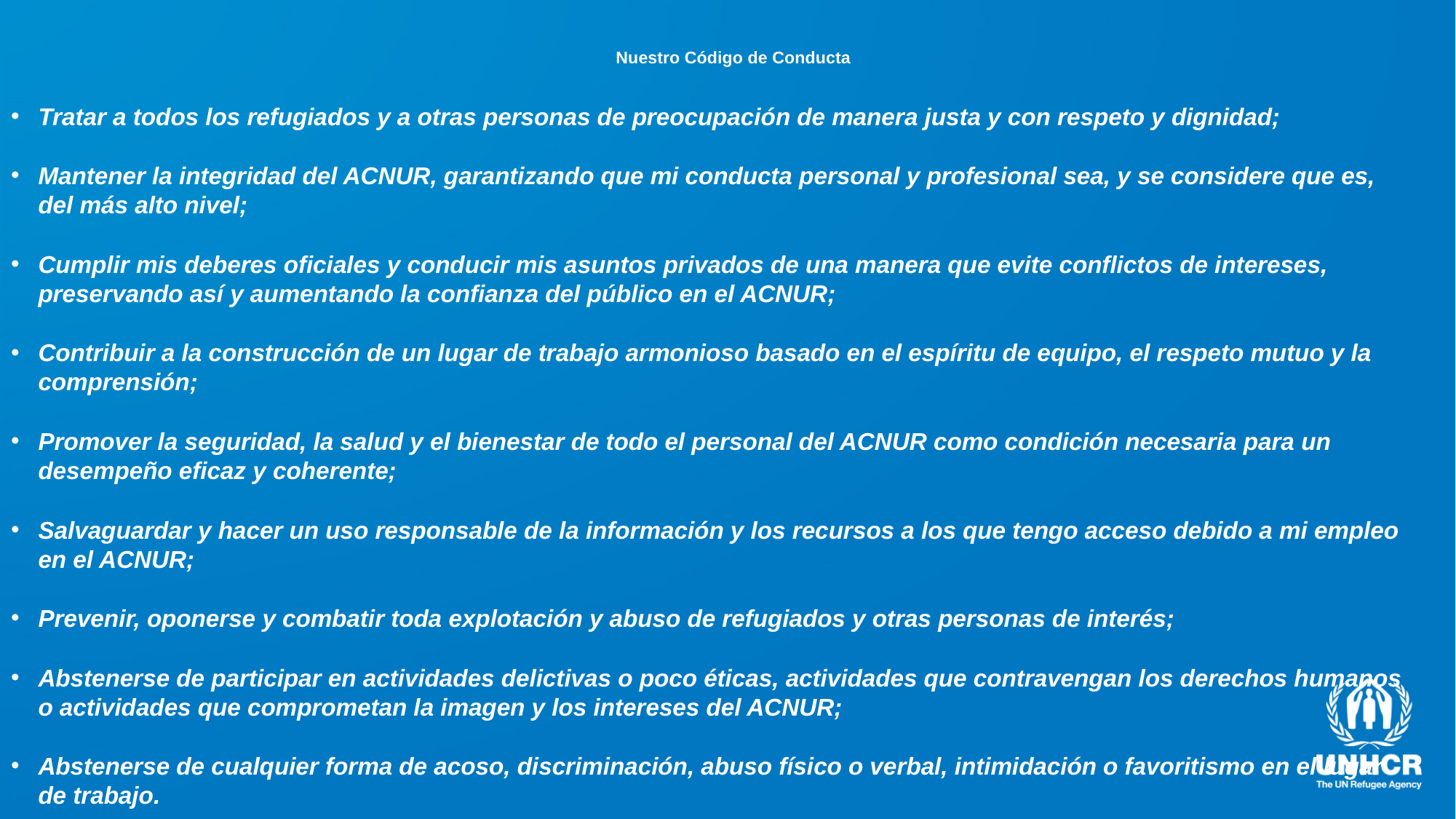

# Nuestro Código de Conducta
Tratar a todos los refugiados y a otras personas de preocupación de manera justa y con respeto y dignidad;
Mantener la integridad del ACNUR, garantizando que mi conducta personal y profesional sea, y se considere que es, del más alto nivel;
Cumplir mis deberes oficiales y conducir mis asuntos privados de una manera que evite conflictos de intereses, preservando así y aumentando la confianza del público en el ACNUR;
Contribuir a la construcción de un lugar de trabajo armonioso basado en el espíritu de equipo, el respeto mutuo y la comprensión;
Promover la seguridad, la salud y el bienestar de todo el personal del ACNUR como condición necesaria para un desempeño eficaz y coherente;
Salvaguardar y hacer un uso responsable de la información y los recursos a los que tengo acceso debido a mi empleo en el ACNUR;
Prevenir, oponerse y combatir toda explotación y abuso de refugiados y otras personas de interés;
Abstenerse de participar en actividades delictivas o poco éticas, actividades que contravengan los derechos humanos o actividades que comprometan la imagen y los intereses del ACNUR;
Abstenerse de cualquier forma de acoso, discriminación, abuso físico o verbal, intimidación o favoritismo en el lugar de trabajo.